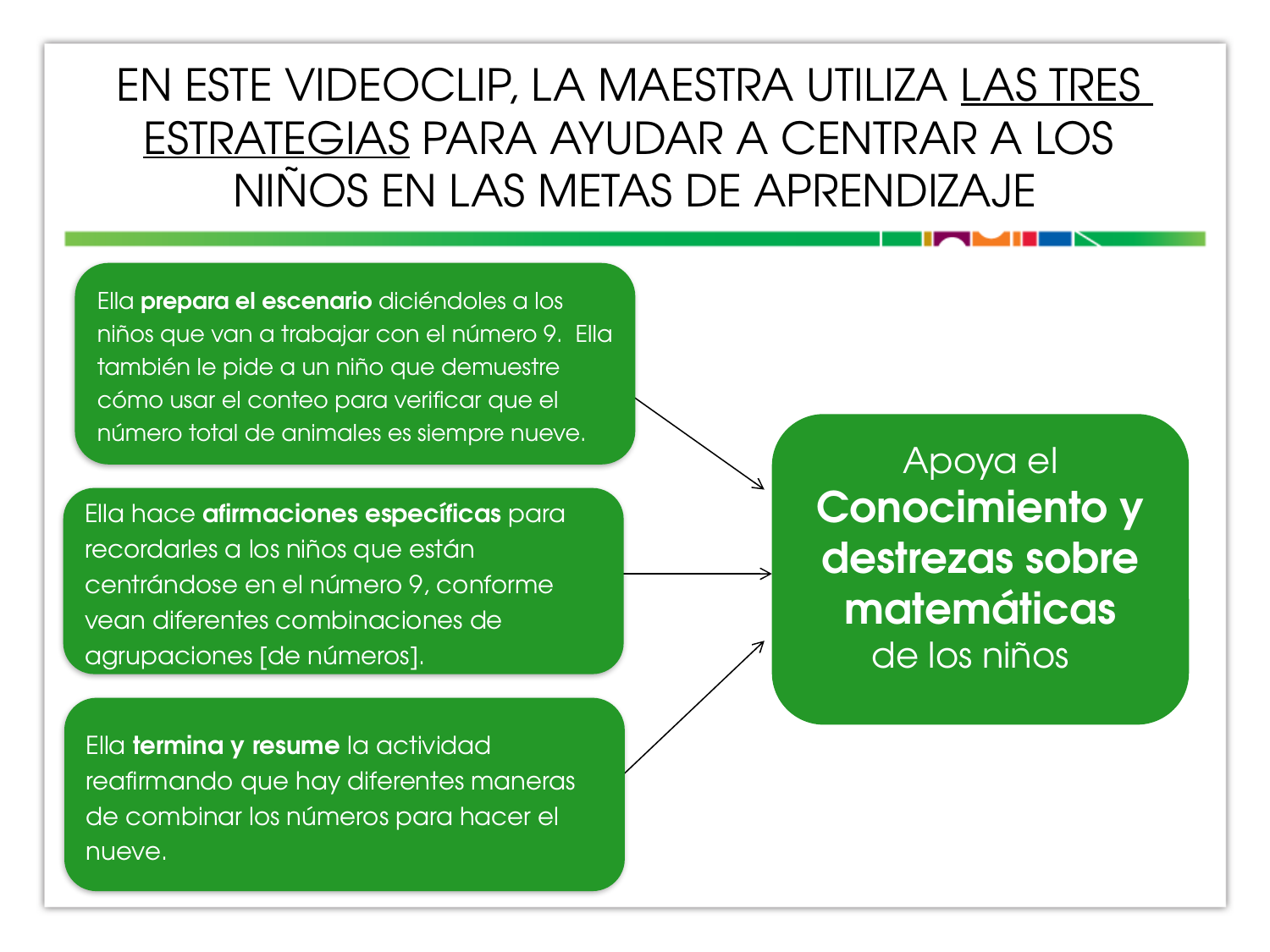

# EN este VIDEOCLIP, la maestra Utiliza Las Tres  estrategias para ayudar a centrar A los niños en las metas de aprendizaje
Ella prepara el escenario diciéndoles a los niños que van a trabajar con el número 9.  Ella también le pide a un niño que demuestre cómo usar el conteo para verificar que el número total de animales es siempre nueve.
Apoya el Conocimiento y destrezas sobre matemáticas
de los niños

Ella hace afirmaciones específicas para recordarles a los niños que están  centrándose en el número 9, conforme vean diferentes combinaciones de agrupaciones [de números].
Ella termina y resume la actividad reafirmando que hay diferentes maneras de combinar los números para hacer el nueve.